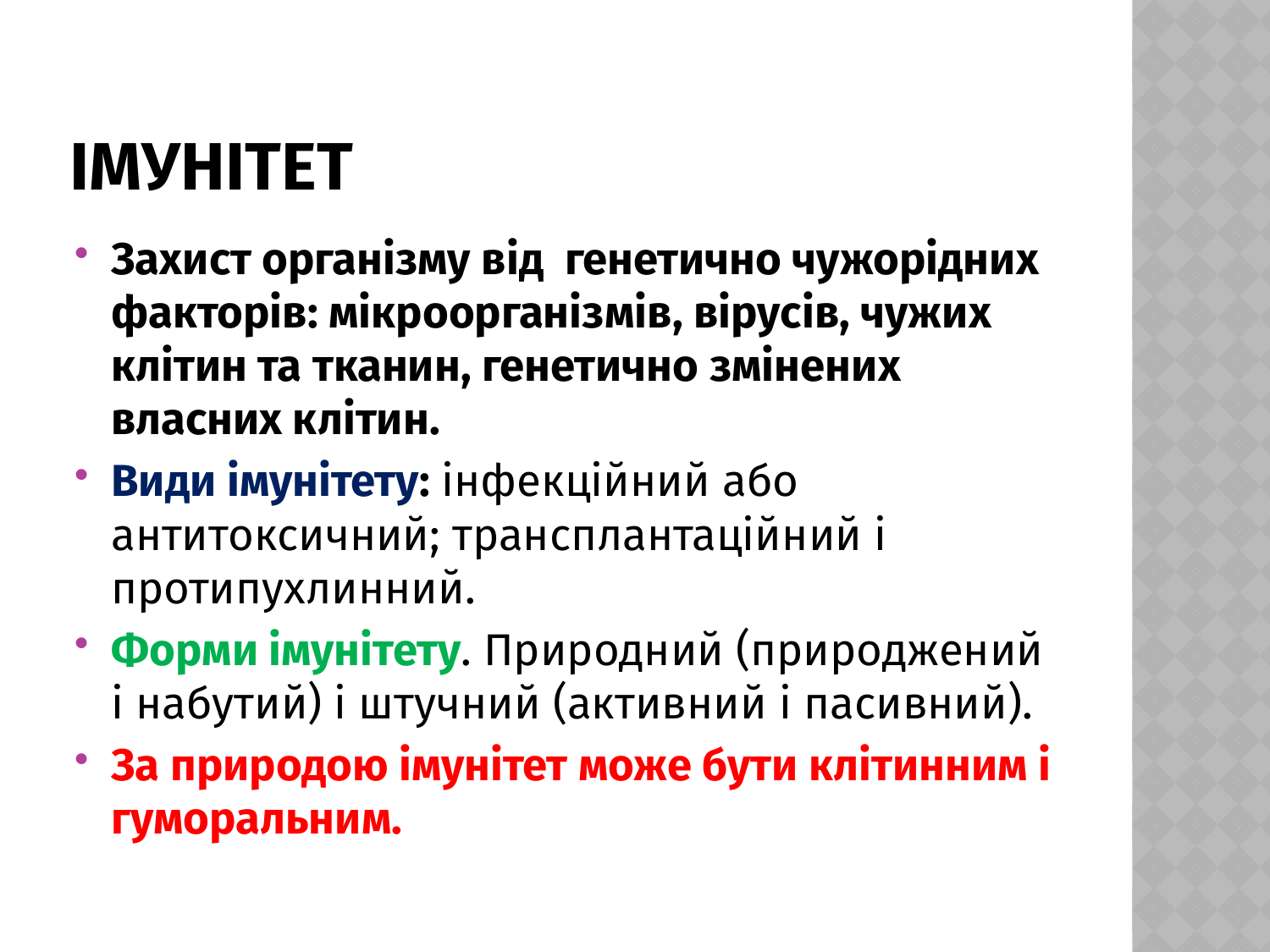

# Імунітет
Захист організму від  генетично чужорідних факторів: мікроорганізмів, вірусів, чужих клітин та тканин, генетично змінених власних клітин.
Види імунітету: інфекційний або антитоксичний; трансплантаційний і протипухлинний.
Форми імунітету. Природний (природжений і набутий) і штучний (активний і пасивний).
За природою імунітет може бути клітинним і гуморальним.